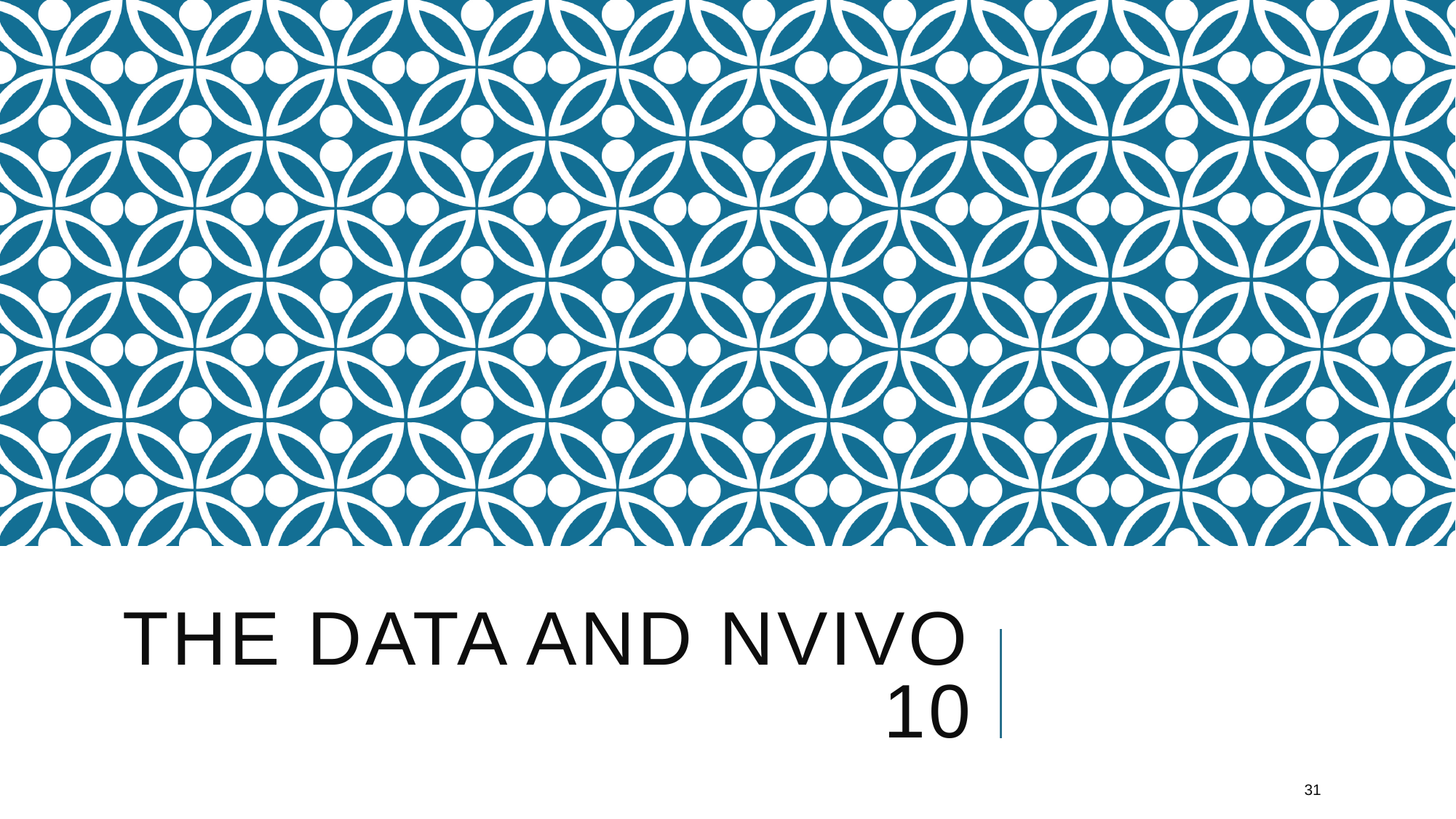

# The Data and Nvivo 10

31